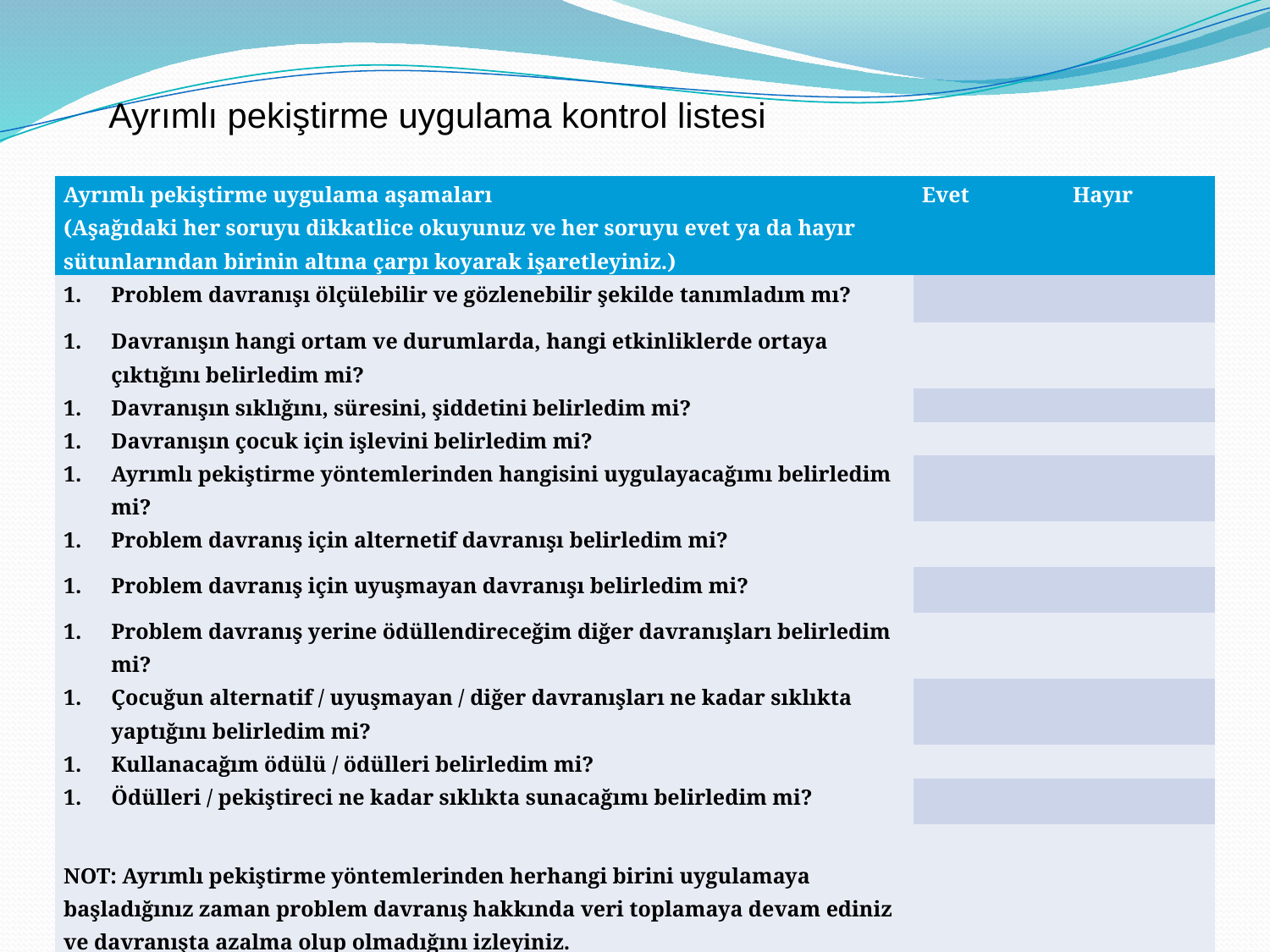

Ayrımlı pekiştirme uygulama kontrol listesi

| Ayrımlı pekiştirme uygulama aşamaları (Aşağıdaki her soruyu dikkatlice okuyunuz ve her soruyu evet ya da hayır sütunlarından birinin altına çarpı koyarak işaretleyiniz.) | Evet | Hayır |
| --- | --- | --- |
| Problem davranışı ölçülebilir ve gözlenebilir şekilde tanımladım mı? |  |  |
| Davranışın hangi ortam ve durumlarda, hangi etkinliklerde ortaya çıktığını belirledim mi? |  |  |
| Davranışın sıklığını, süresini, şiddetini belirledim mi? |  |  |
| Davranışın çocuk için işlevini belirledim mi? |  |  |
| Ayrımlı pekiştirme yöntemlerinden hangisini uygulayacağımı belirledim mi? |  |  |
| Problem davranış için alternetif davranışı belirledim mi? |  |  |
| Problem davranış için uyuşmayan davranışı belirledim mi? |  |  |
| Problem davranış yerine ödüllendireceğim diğer davranışları belirledim mi? |  |  |
| Çocuğun alternatif / uyuşmayan / diğer davranışları ne kadar sıklıkta yaptığını belirledim mi? |  |  |
| Kullanacağım ödülü / ödülleri belirledim mi? |  |  |
| Ödülleri / pekiştireci ne kadar sıklıkta sunacağımı belirledim mi? |  |  |
| NOT: Ayrımlı pekiştirme yöntemlerinden herhangi birini uygulamaya başladığınız zaman problem davranış hakkında veri toplamaya devam ediniz ve davranışta azalma olup olmadığını izleyiniz. |  |  |